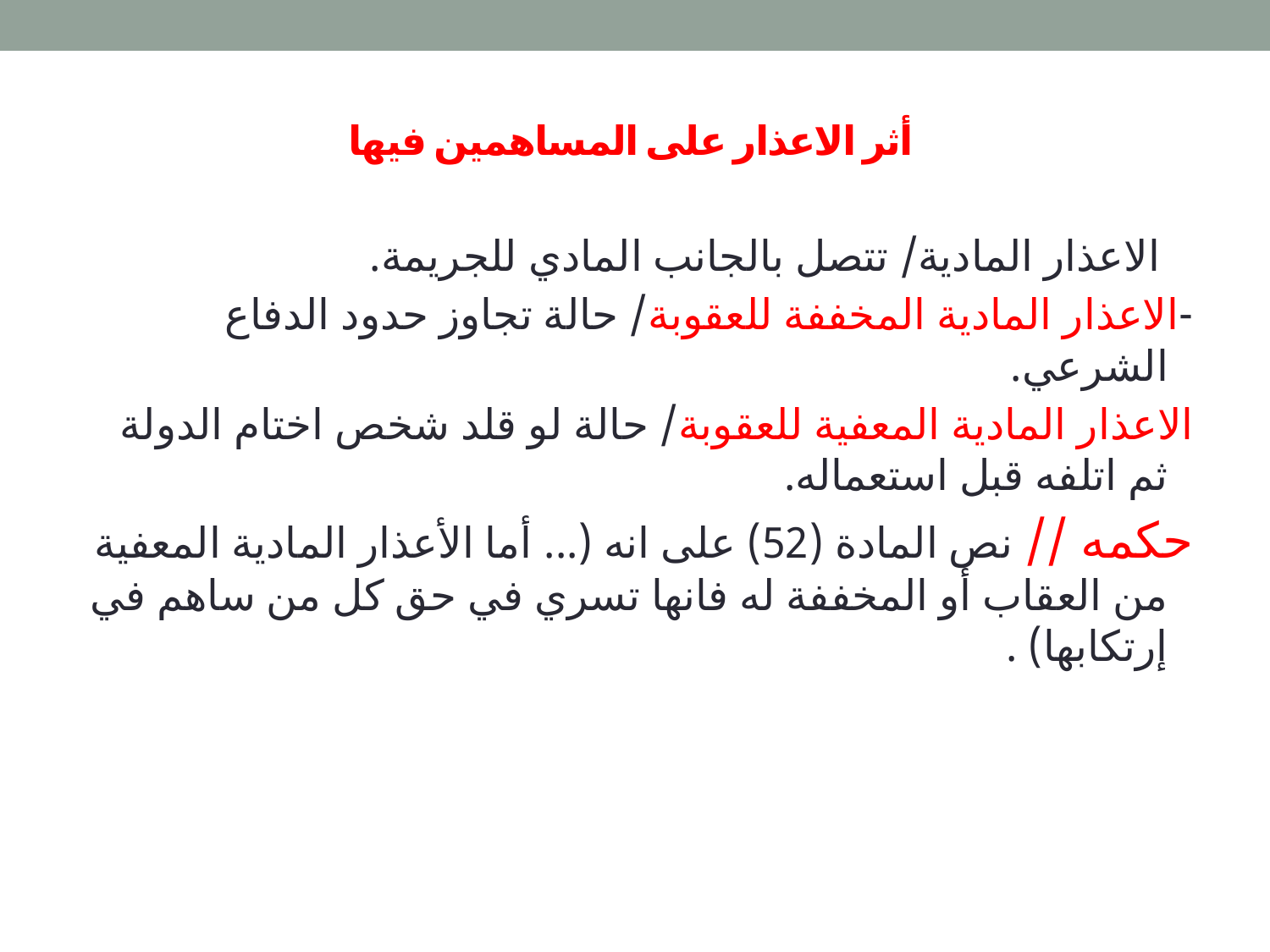

# أثر الاعذار على المساهمين فيها
   الاعذار المادية/ تتصل بالجانب المادي للجريمة.
-الاعذار المادية المخففة للعقوبة/ حالة تجاوز حدود الدفاع الشرعي.
الاعذار المادية المعفية للعقوبة/ حالة لو قلد شخص اختام الدولة ثم اتلفه قبل استعماله.
حكمه // نص المادة (52) على انه (... أما الأعذار المادية المعفية من العقاب أو المخففة له فانها تسري في حق كل من ساهم في إرتكابها) .